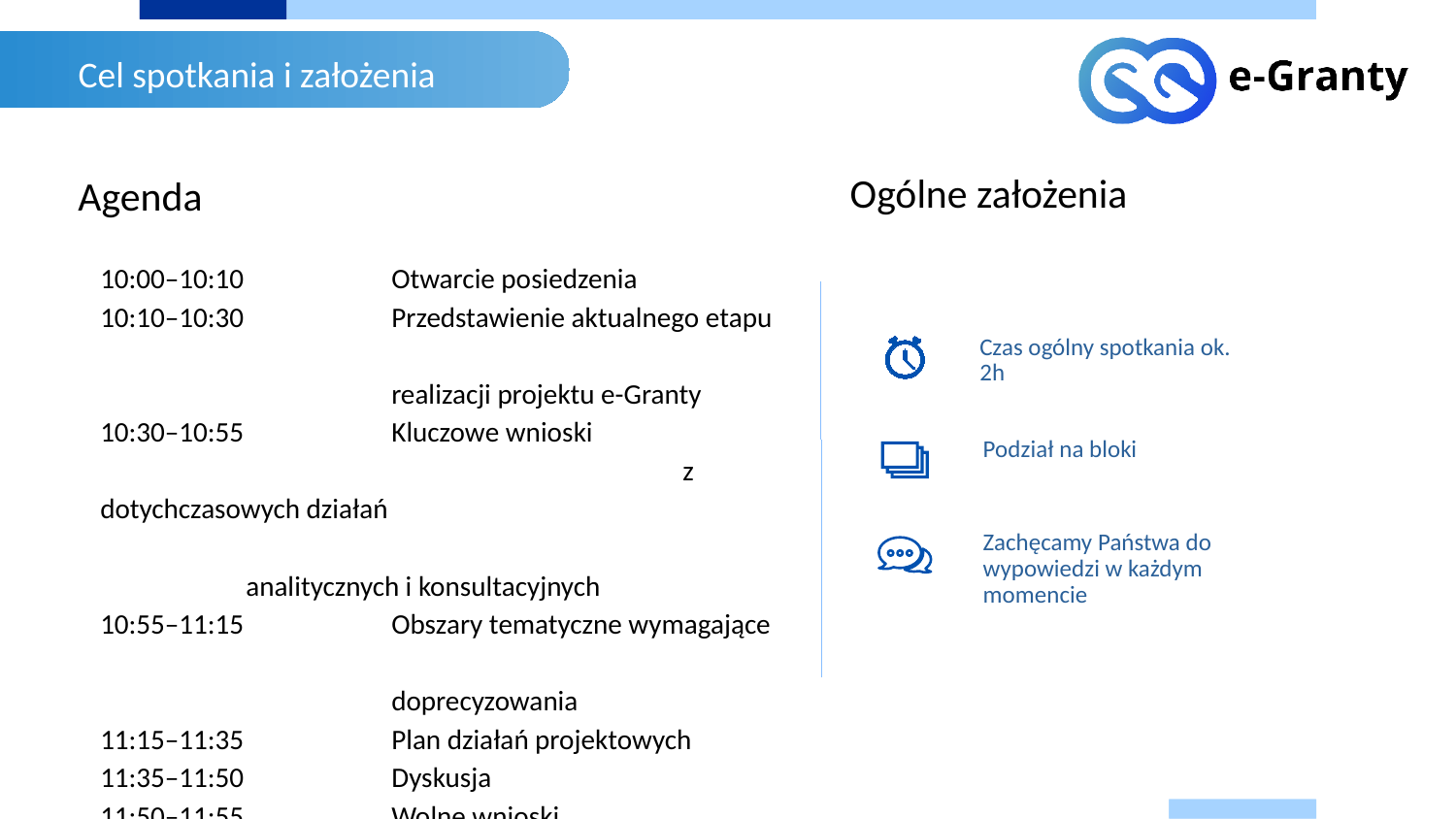

Cel spotkania i założenia
Ogólne założenia
Agenda
10:00–10:10		Otwarcie posiedzenia
10:10–10:30		Przedstawienie aktualnego etapu 						realizacji projektu e-Granty
10:30–10:55		Kluczowe wnioski
				z dotychczasowych działań 							analitycznych i konsultacyjnych
10:55–11:15		Obszary tematyczne wymagające 						doprecyzowania
11:15–11:35		Plan działań projektowych
11:35–11:50		Dyskusja
11:50–11:55		Wolne wnioski
11:55–12:00		Podsumowanie i zakończenie 							posiedzenia
12:00			Obiad
Czas ogólny spotkania ok. 2h

Podział na bloki

Zachęcamy Państwa do wypowiedzi w każdym momencie